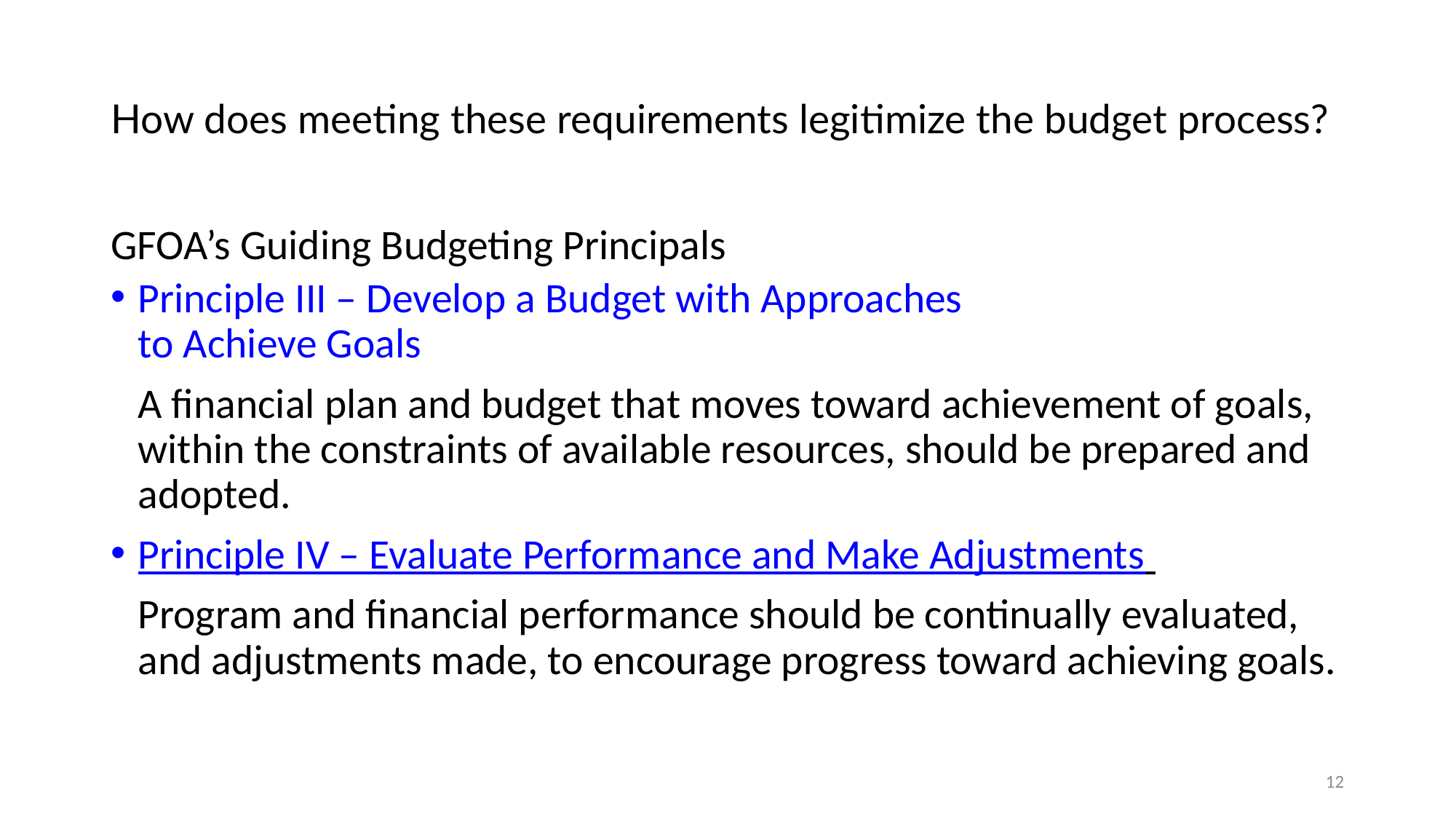

# How does meeting these requirements legitimize the budget process?
GFOA’s Guiding Budgeting Principals
Principle III – Develop a Budget with Approaches
to Achieve Goals
	A financial plan and budget that moves toward achievement of goals, within the constraints of available resources, should be prepared and adopted.
Principle IV – Evaluate Performance and Make Adjustments
	Program and financial performance should be continually evaluated, and adjustments made, to encourage progress toward achieving goals.

12